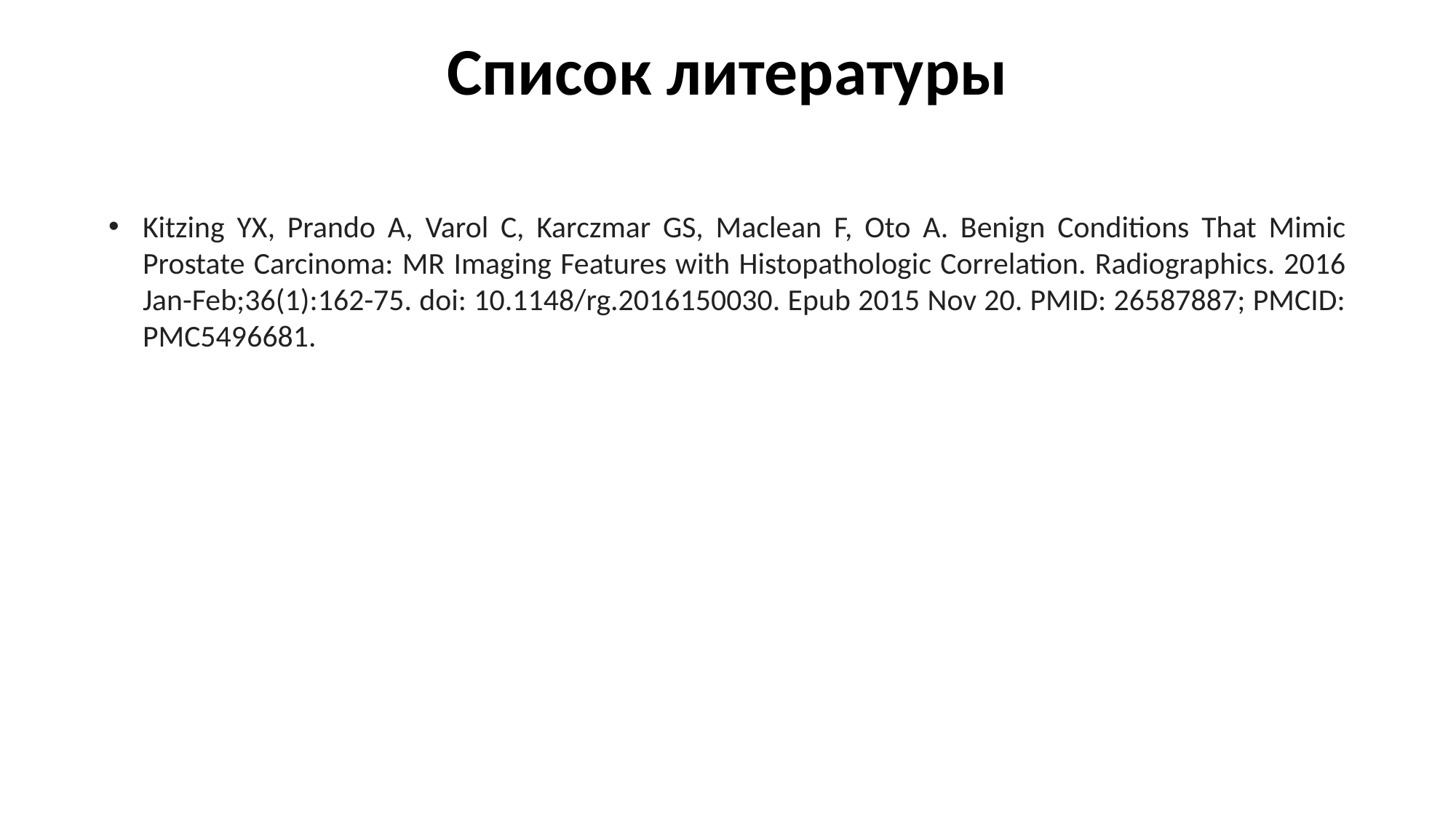

# Список литературы
Kitzing YX, Prando A, Varol C, Karczmar GS, Maclean F, Oto A. Benign Conditions That Mimic Prostate Carcinoma: MR Imaging Features with Histopathologic Correlation. Radiographics. 2016 Jan-Feb;36(1):162-75. doi: 10.1148/rg.2016150030. Epub 2015 Nov 20. PMID: 26587887; PMCID: PMC5496681.